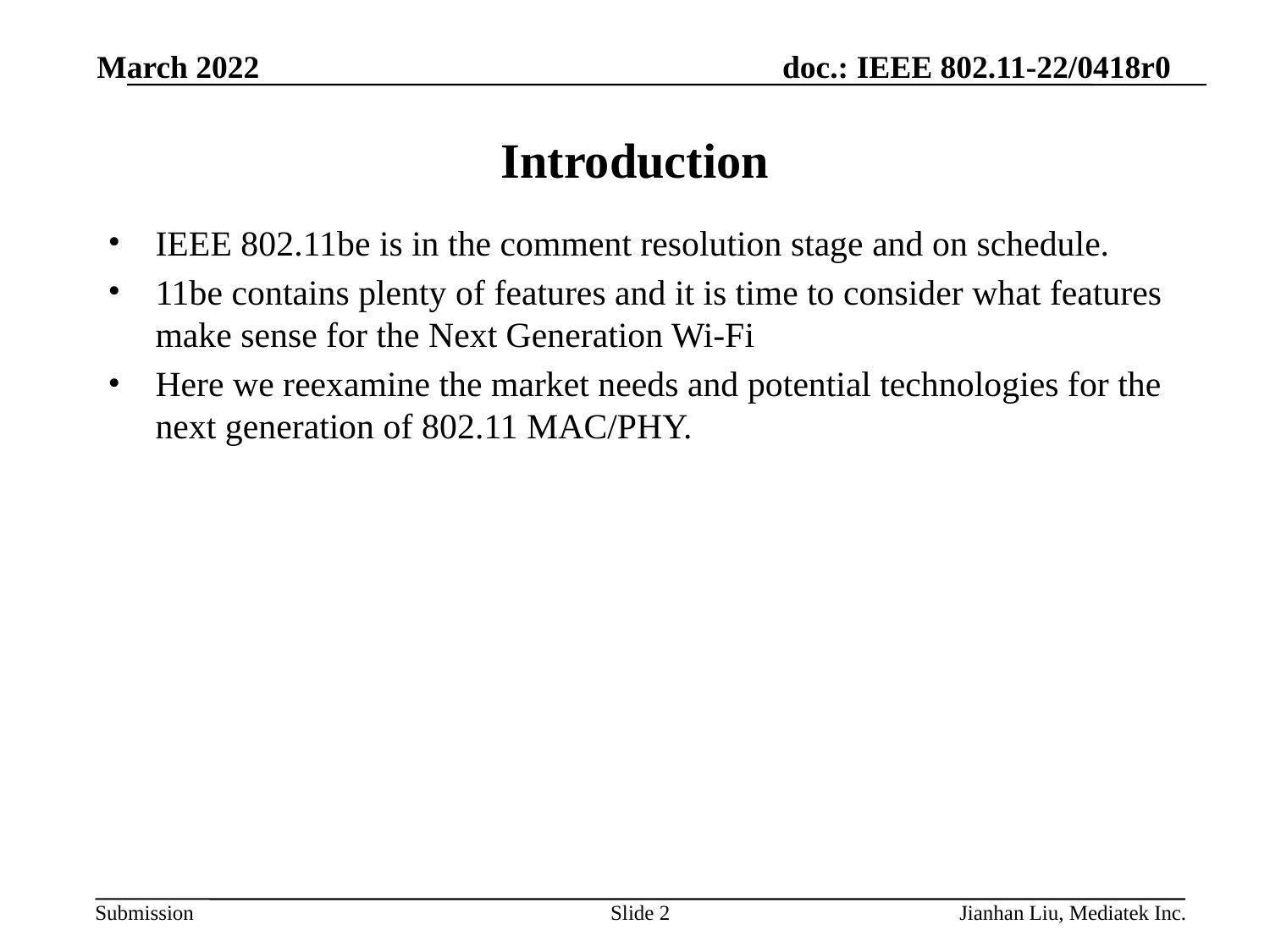

March 2022
# Introduction
IEEE 802.11be is in the comment resolution stage and on schedule.
11be contains plenty of features and it is time to consider what features make sense for the Next Generation Wi-Fi
Here we reexamine the market needs and potential technologies for the next generation of 802.11 MAC/PHY.
Slide 2
Jianhan Liu, Mediatek Inc.